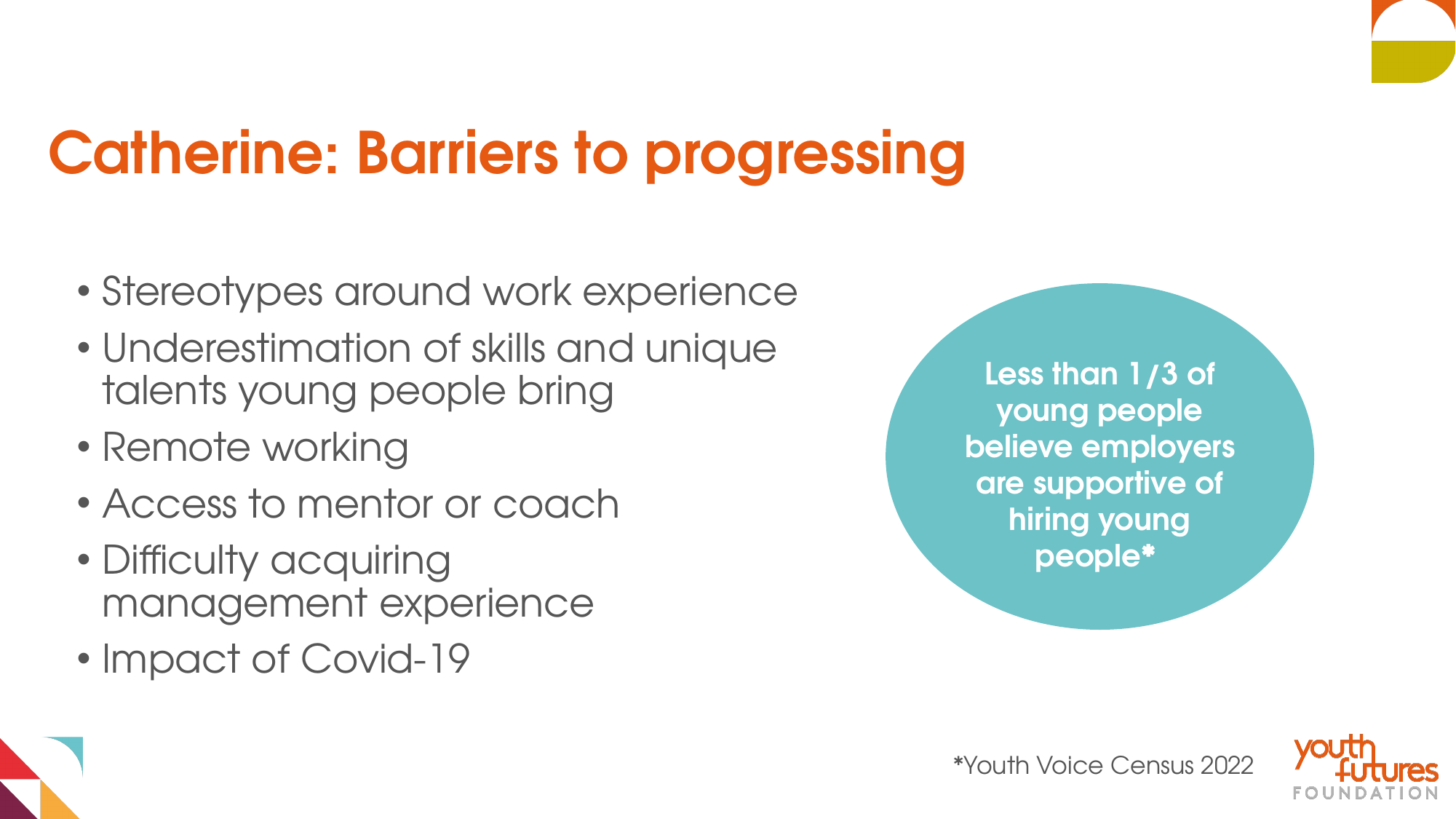

# Catherine: Barriers to progressing

Stereotypes around work experience
Underestimation of skills and unique talents young people bring
Remote working
Access to mentor or coach
Difficulty acquiring management experience
Impact of Covid-19

Less than 1/3 of young people believe employers are supportive of hiring young people*
*Youth Voice Census 2022